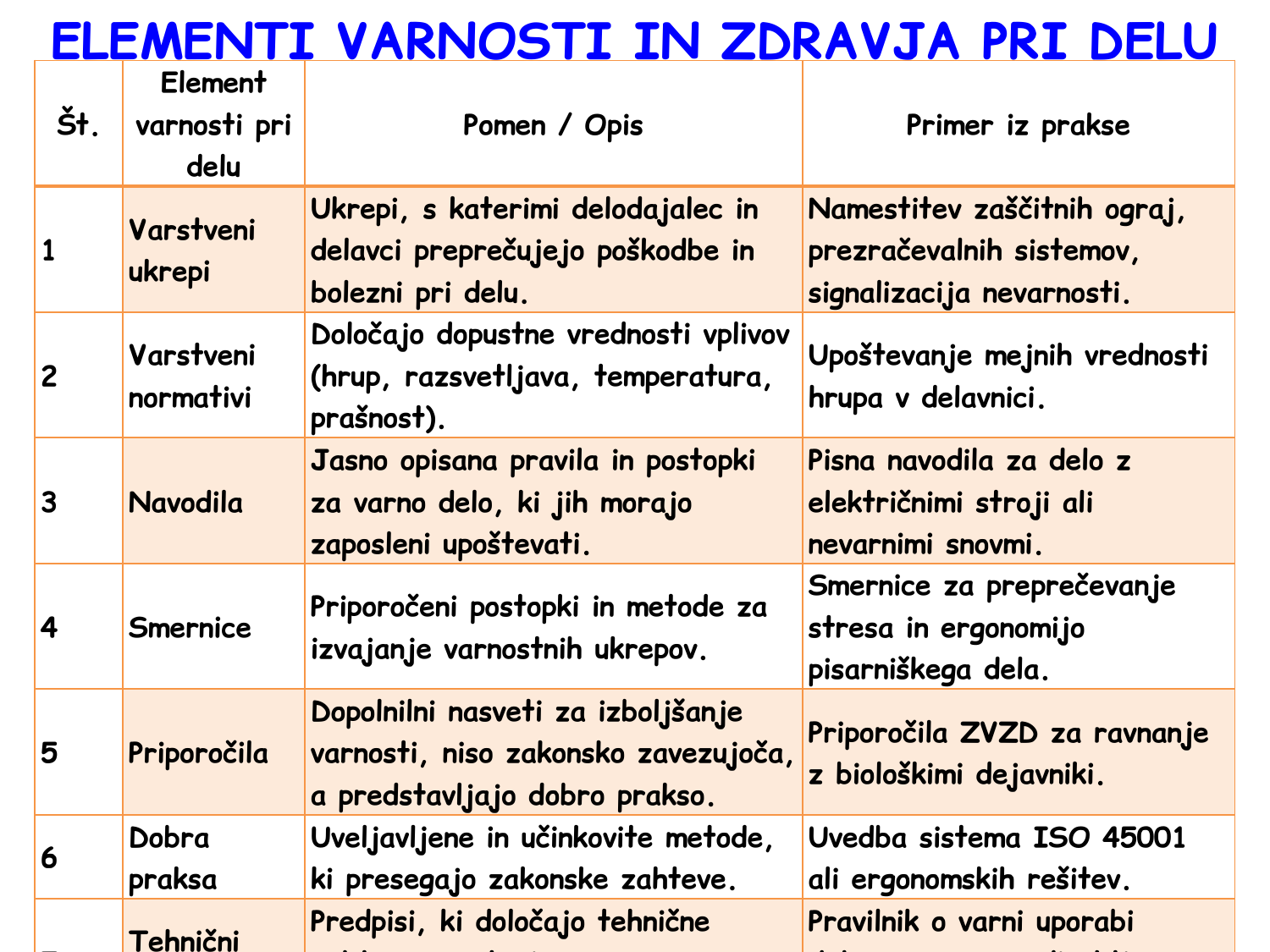

ELEMENTI VARNOSTI IN ZDRAVJA PRI DELU
| Št. | Element varnosti pri delu | Pomen / Opis | Primer iz prakse |
| --- | --- | --- | --- |
| 1 | Varstveni ukrepi | Ukrepi, s katerimi delodajalec in delavci preprečujejo poškodbe in bolezni pri delu. | Namestitev zaščitnih ograj, prezračevalnih sistemov, signalizacija nevarnosti. |
| 2 | Varstveni normativi | Določajo dopustne vrednosti vplivov (hrup, razsvetljava, temperatura, prašnost). | Upoštevanje mejnih vrednosti hrupa v delavnici. |
| 3 | Navodila | Jasno opisana pravila in postopki za varno delo, ki jih morajo zaposleni upoštevati. | Pisna navodila za delo z električnimi stroji ali nevarnimi snovmi. |
| 4 | Smernice | Priporočeni postopki in metode za izvajanje varnostnih ukrepov. | Smernice za preprečevanje stresa in ergonomijo pisarniškega dela. |
| 5 | Priporočila | Dopolnilni nasveti za izboljšanje varnosti, niso zakonsko zavezujoča, a predstavljajo dobro prakso. | Priporočila ZVZD za ravnanje z biološkimi dejavniki. |
| 6 | Dobra praksa | Uveljavljene in učinkovite metode, ki presegajo zakonske zahteve. | Uvedba sistema ISO 45001 ali ergonomskih rešitev. |
| 7 | Tehnični predpisi | Predpisi, ki določajo tehnične zahteve za stroje, opremo, gradbišča in delovna sredstva. | Pravilnik o varni uporabi delovne opreme, direktiva o strojih. |